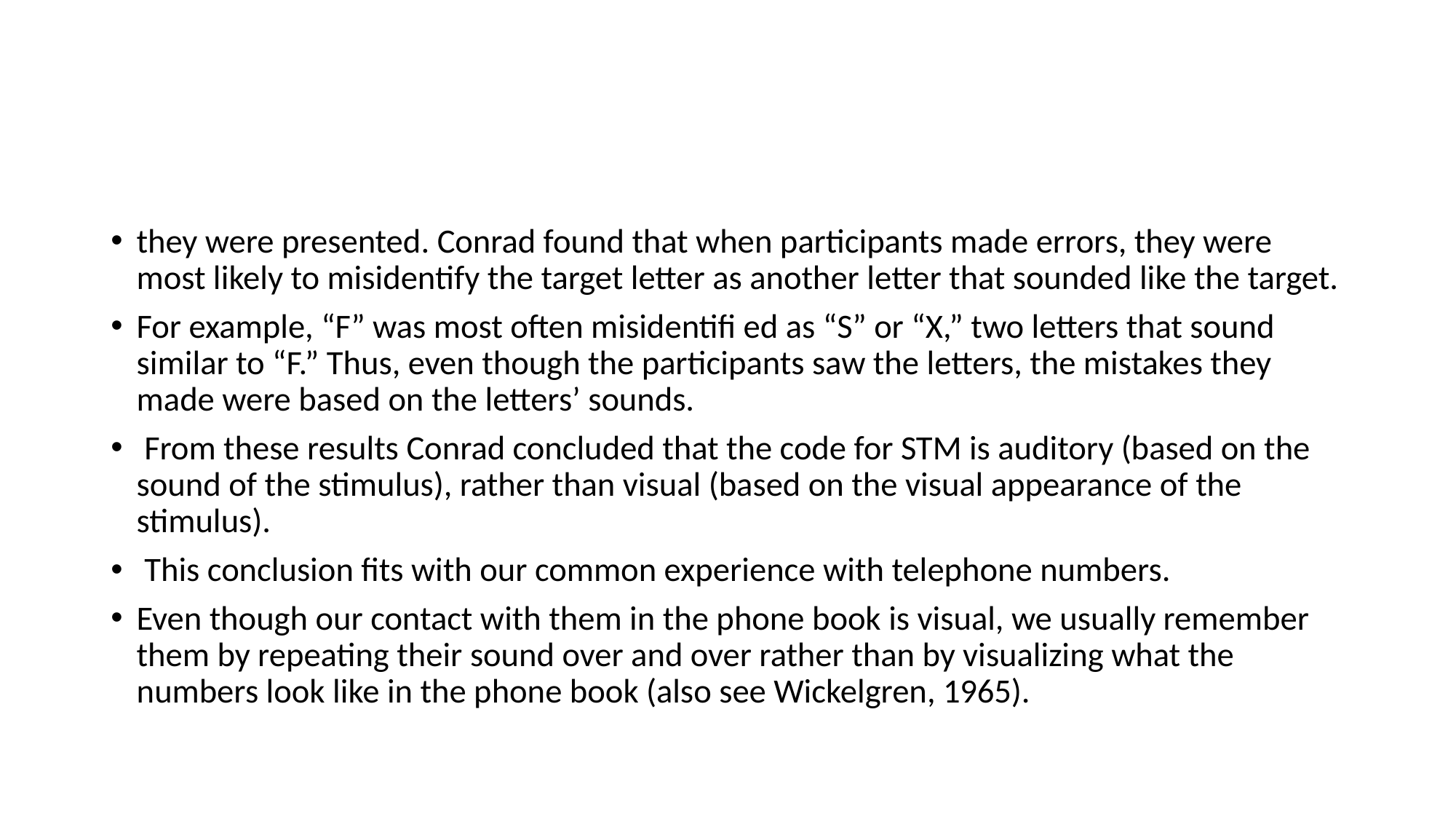

#
they were presented. Conrad found that when participants made errors, they were most likely to misidentify the target letter as another letter that sounded like the target.
For example, “F” was most often misidentifi ed as “S” or “X,” two letters that sound similar to “F.” Thus, even though the participants saw the letters, the mistakes they made were based on the letters’ sounds.
 From these results Conrad concluded that the code for STM is auditory (based on the sound of the stimulus), rather than visual (based on the visual appearance of the stimulus).
 This conclusion fits with our common experience with telephone numbers.
Even though our contact with them in the phone book is visual, we usually remember them by repeating their sound over and over rather than by visualizing what the numbers look like in the phone book (also see Wickelgren, 1965).